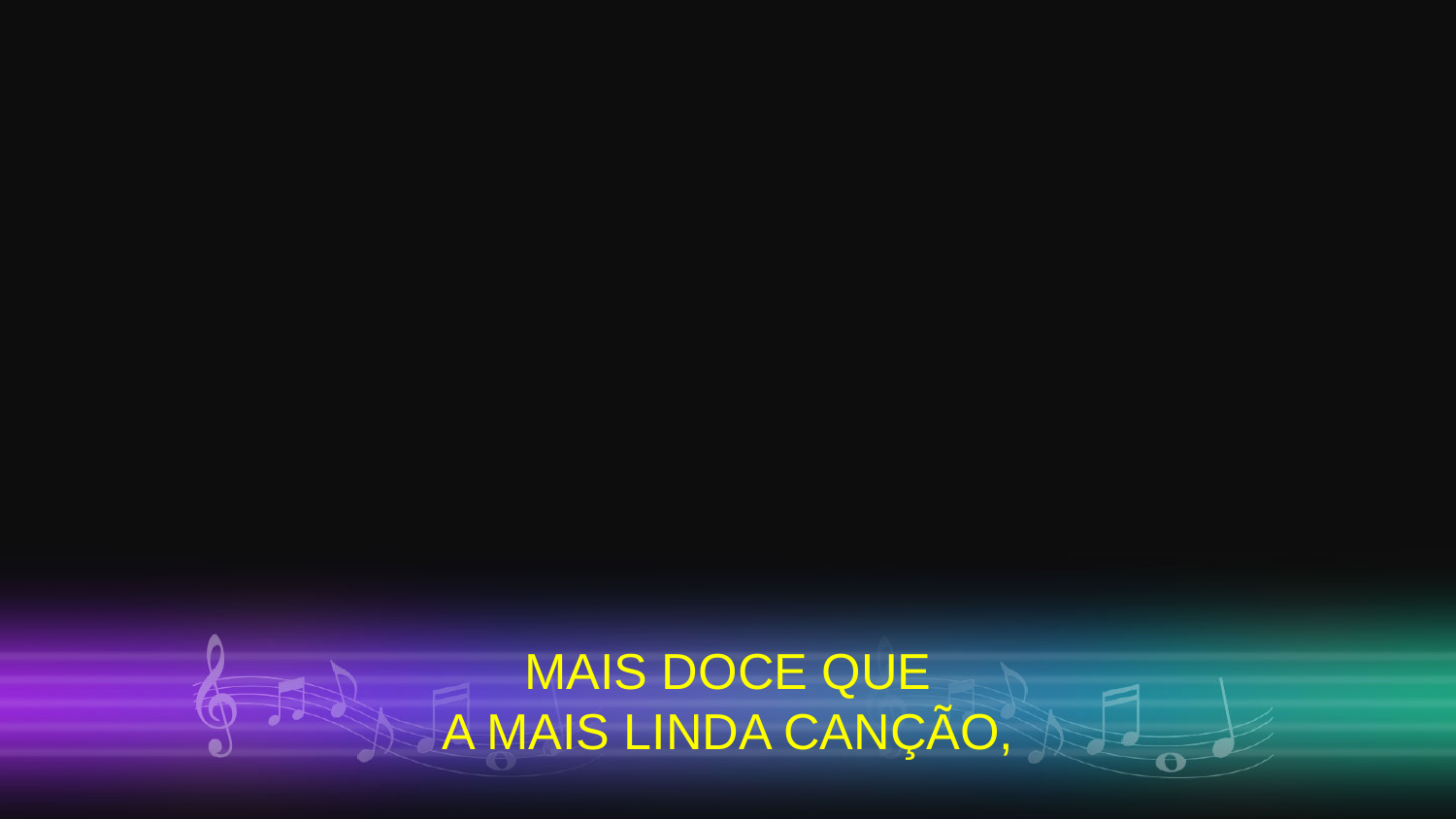

MAIS DOCE QUE
A MAIS LINDA CANÇÃO,